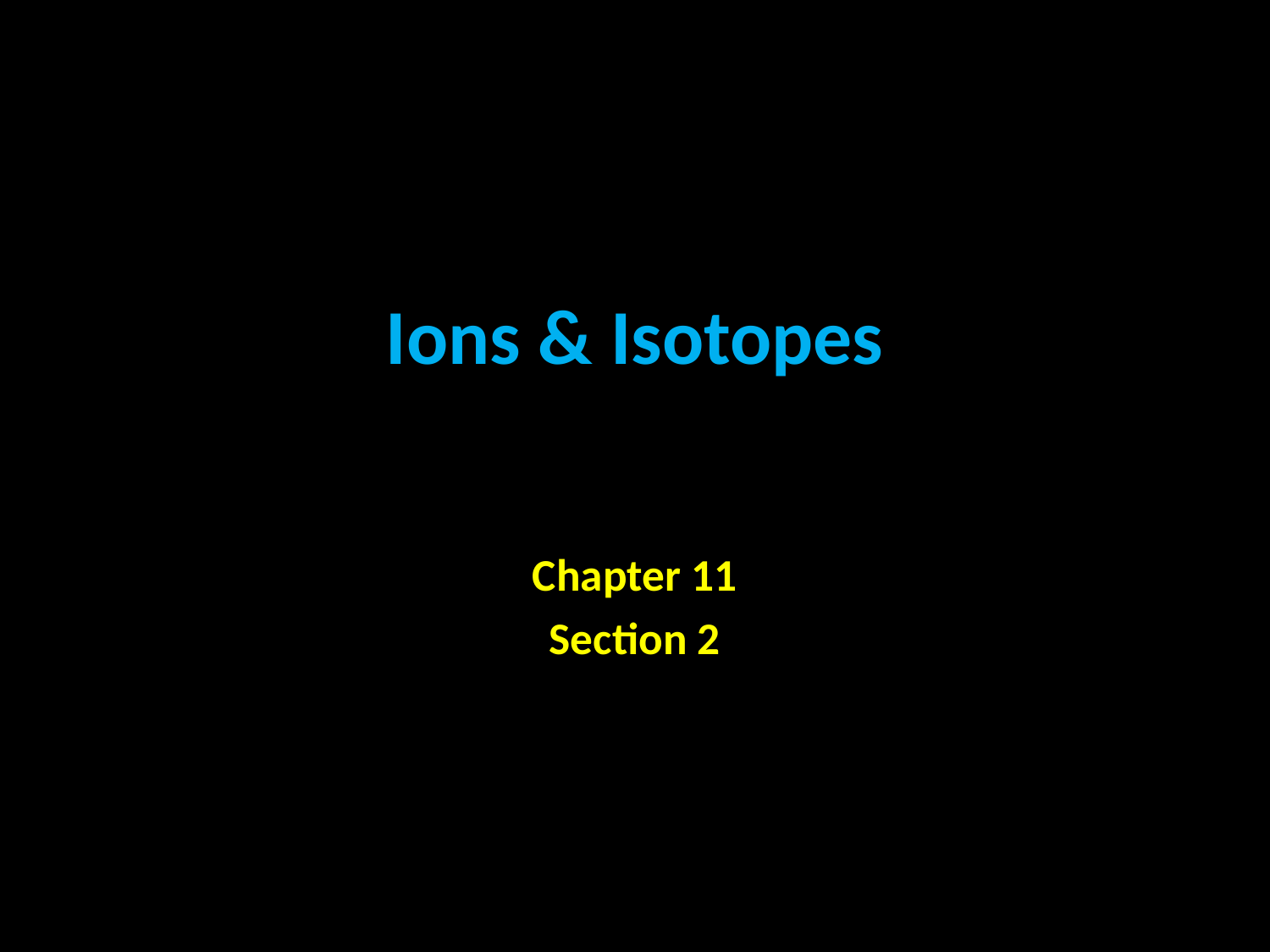

# Ions & Isotopes
Chapter 11
Section 2